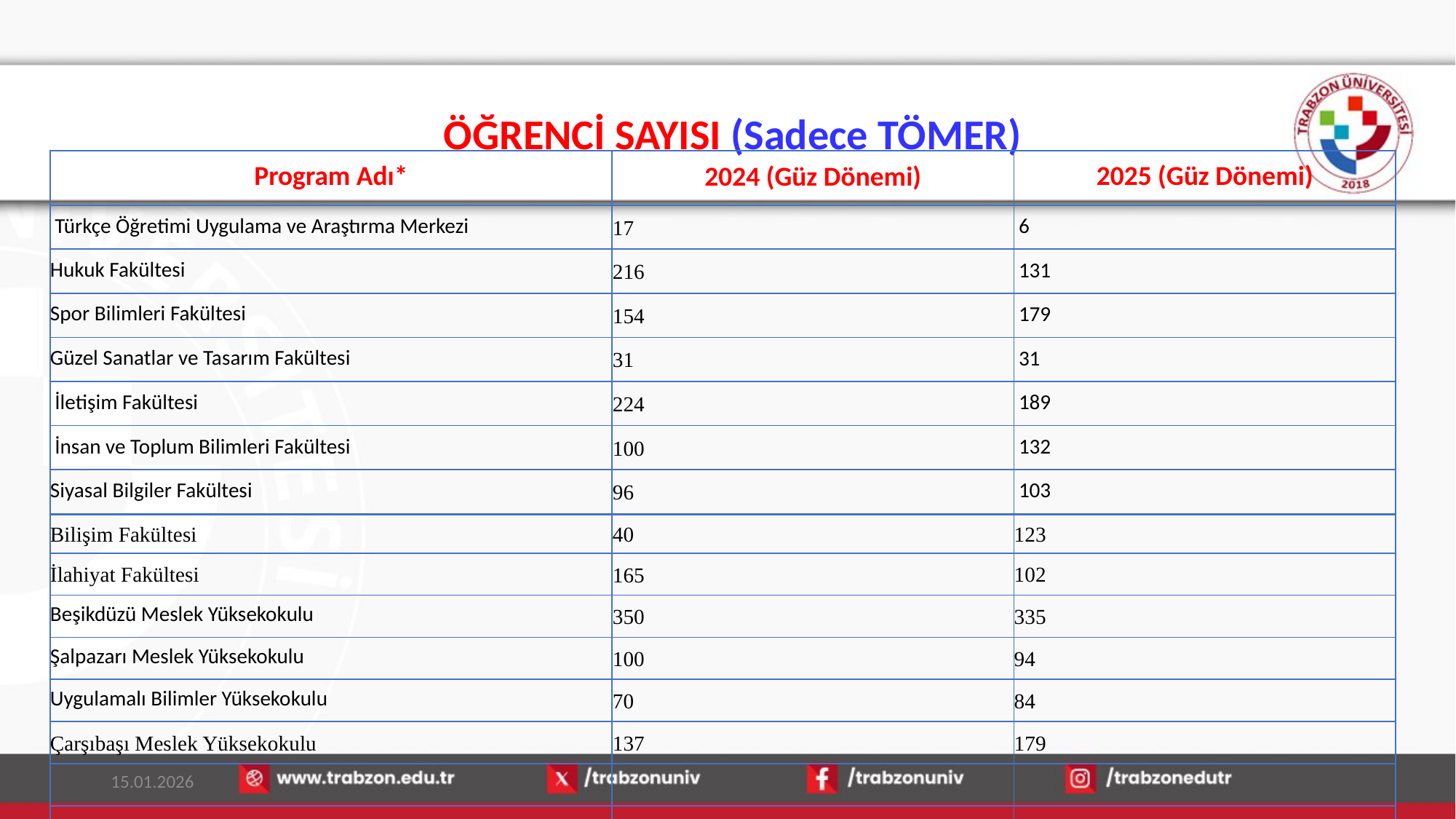

# ÖĞRENCİ SAYISI (Sadece TÖMER)
| Program Adı\* | 2024 (Güz Dönemi) | 2025 (Güz Dönemi) |
| --- | --- | --- |
| Türkçe Öğretimi Uygulama ve Araştırma Merkezi | 17 | 6 |
| Hukuk Fakültesi | 216 | 131 |
| Spor Bilimleri Fakültesi | 154 | 179 |
| Güzel Sanatlar ve Tasarım Fakültesi | 31 | 31 |
| İletişim Fakültesi | 224 | 189 |
| İnsan ve Toplum Bilimleri Fakültesi | 100 | 132 |
| Siyasal Bilgiler Fakültesi | 96 | 103 |
| Bilişim Fakültesi | 40 | 123 |
| --- | --- | --- |
| İlahiyat Fakültesi | 165 | 102 |
| Beşikdüzü Meslek Yüksekokulu | 350 | 335 |
| Şalpazarı Meslek Yüksekokulu | 100 | 94 |
| Uygulamalı Bilimler Yüksekokulu | 70 | 84 |
| Çarşıbaşı Meslek Yüksekokulu | 137 | 179 |
|  |  |  |
|  |  |  |
15.01.2026
12